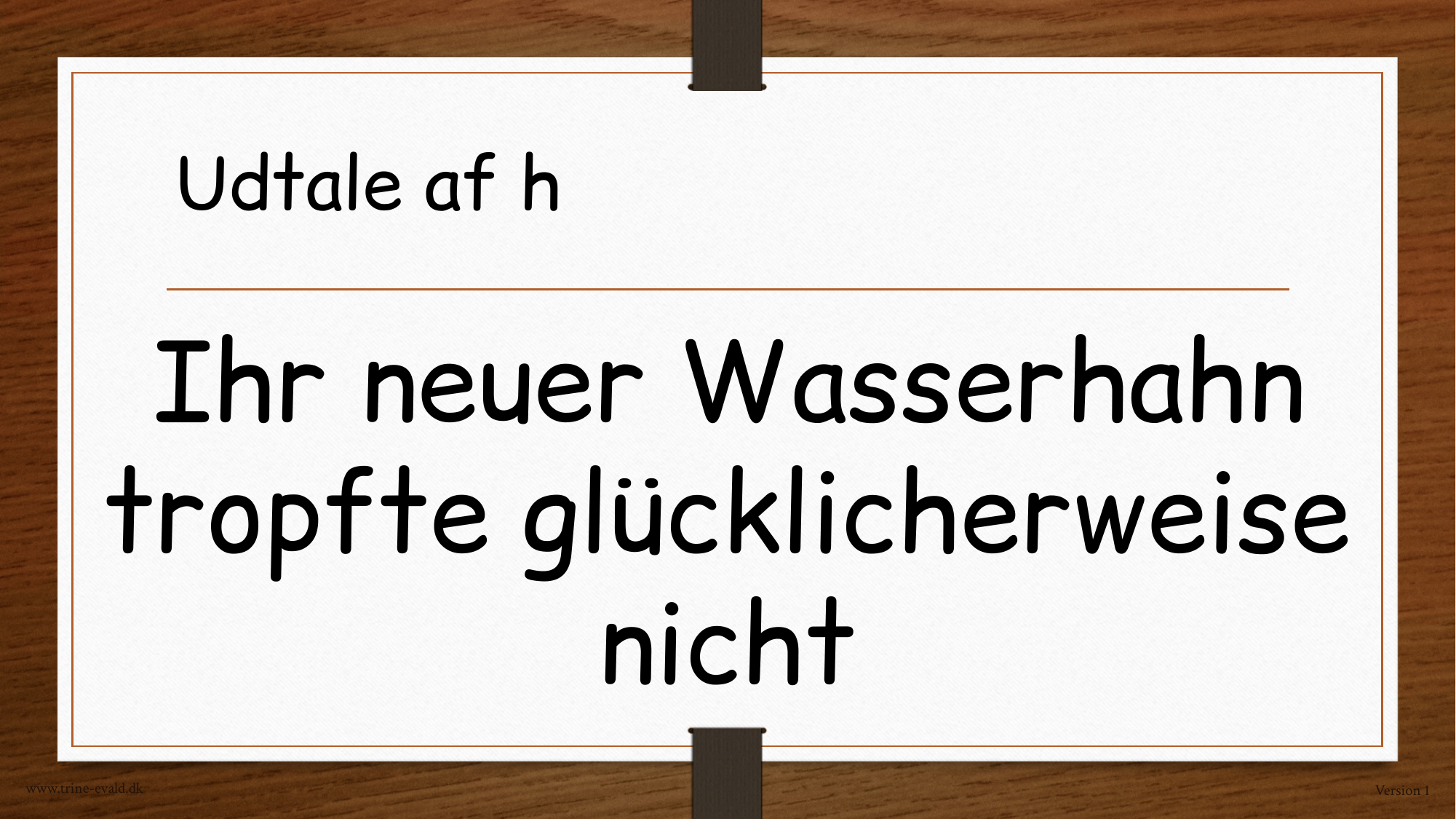

Udtale af h
 Ihr neuer Wasserhahn tropfte glücklicherweise nicht
www.trine-evald.dk
Version 1